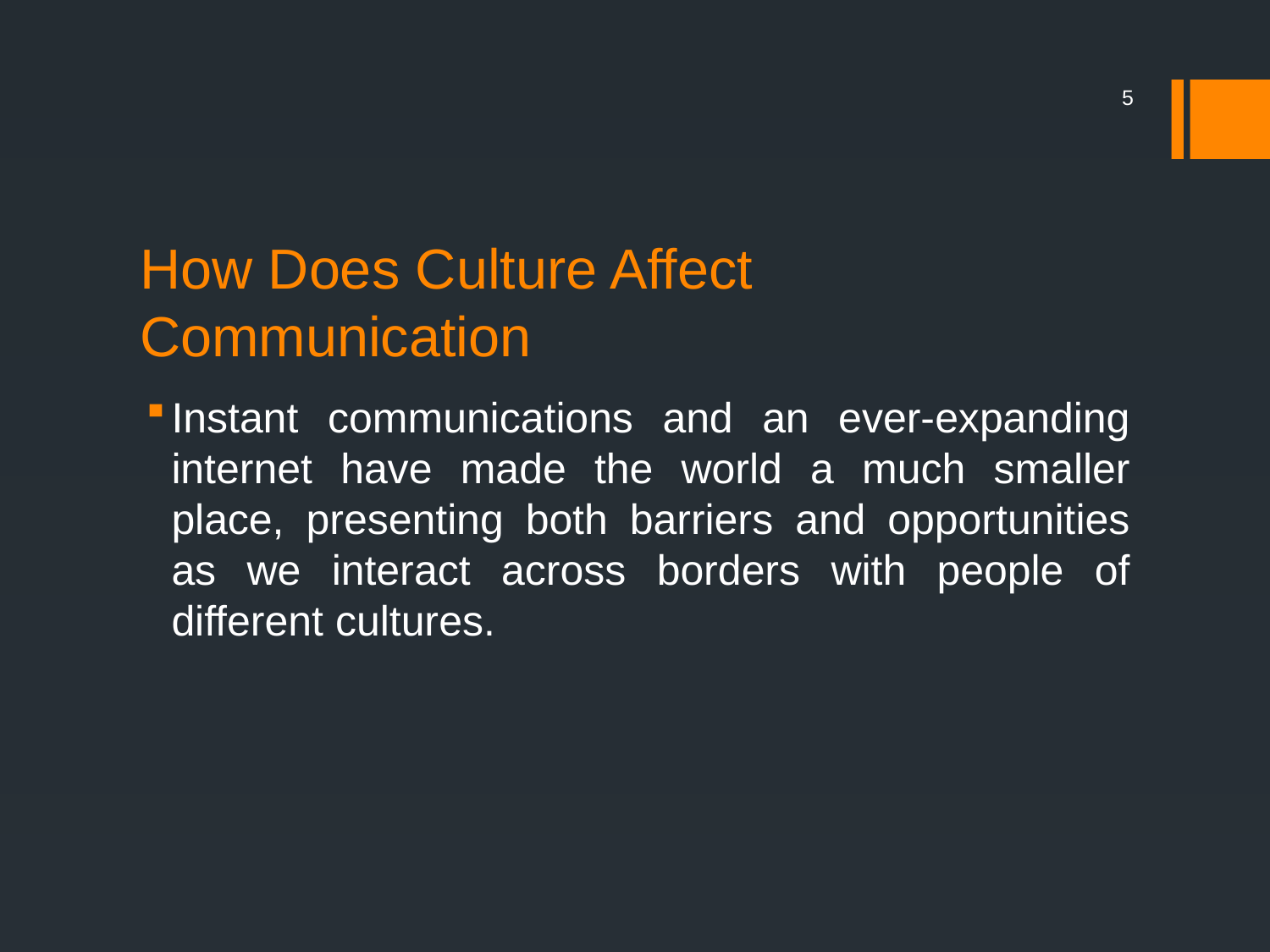

5
# How Does Culture Affect Communication
Instant communications and an ever-expanding internet have made the world a much smaller place, presenting both barriers and opportunities as we interact across borders with people of different cultures.